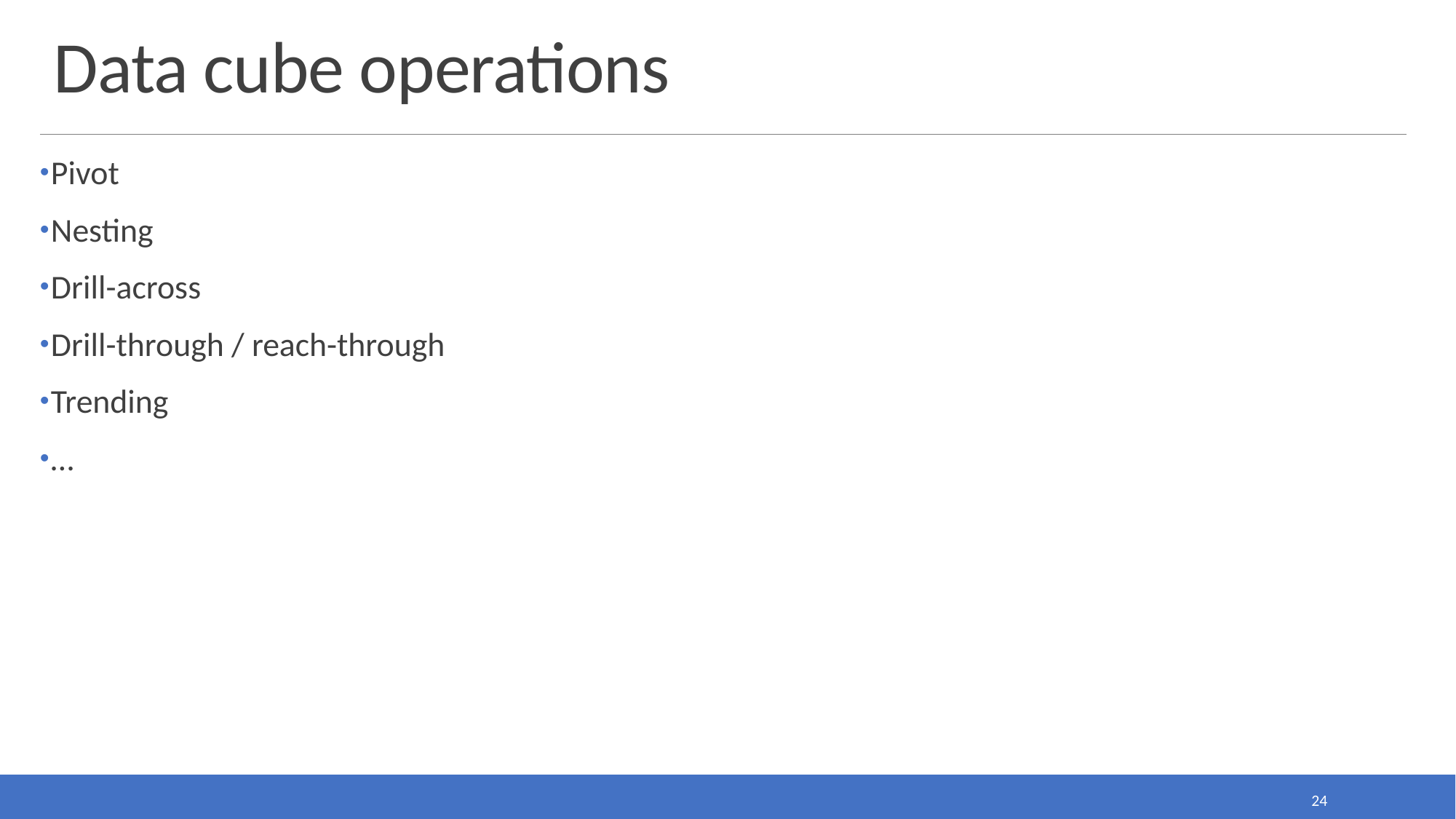

# Data cube operations
Pivot
Nesting
Drill-across
Drill-through / reach-through
Trending
…

24